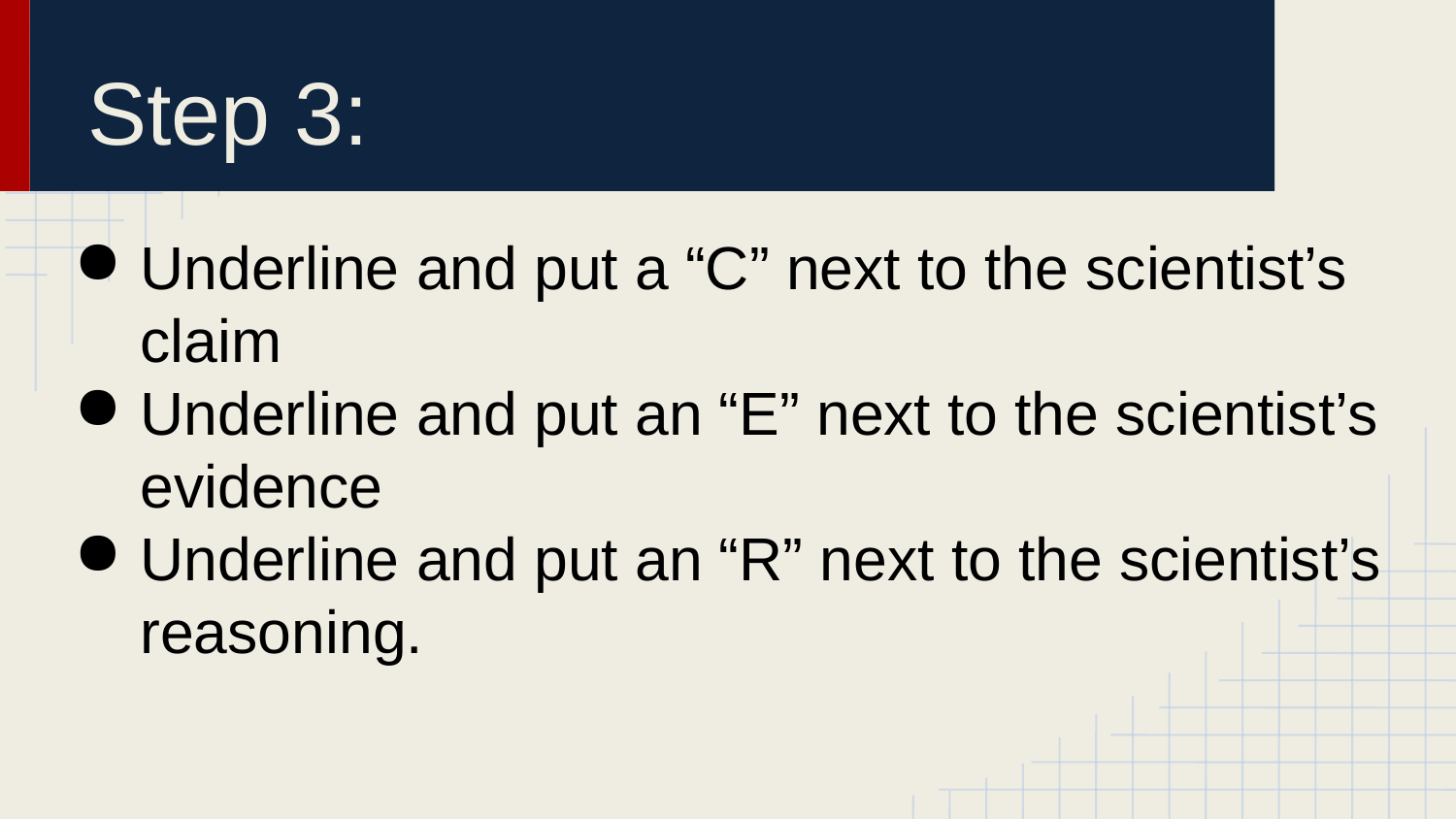

# Step 3:
Underline and put a “C” next to the scientist’s claim
Underline and put an “E” next to the scientist’s evidence
Underline and put an “R” next to the scientist’s reasoning.